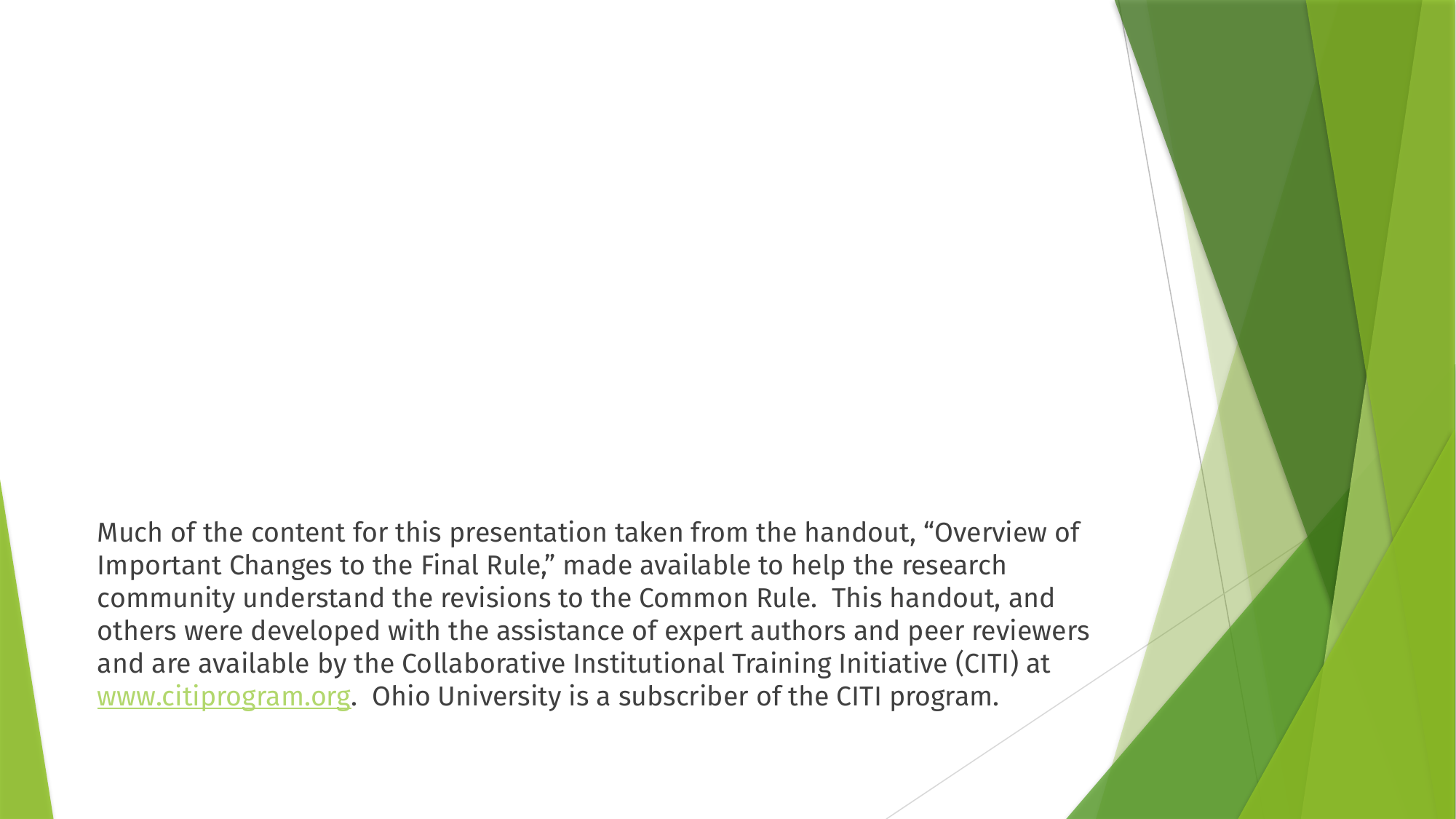

Much of the content for this presentation taken from the handout, “Overview of Important Changes to the Final Rule,” made available to help the research community understand the revisions to the Common Rule.  This handout, and others were developed with the assistance of expert authors and peer reviewers and are available by the Collaborative Institutional Training Initiative (CITI) at www.citiprogram.org.  Ohio University is a subscriber of the CITI program.